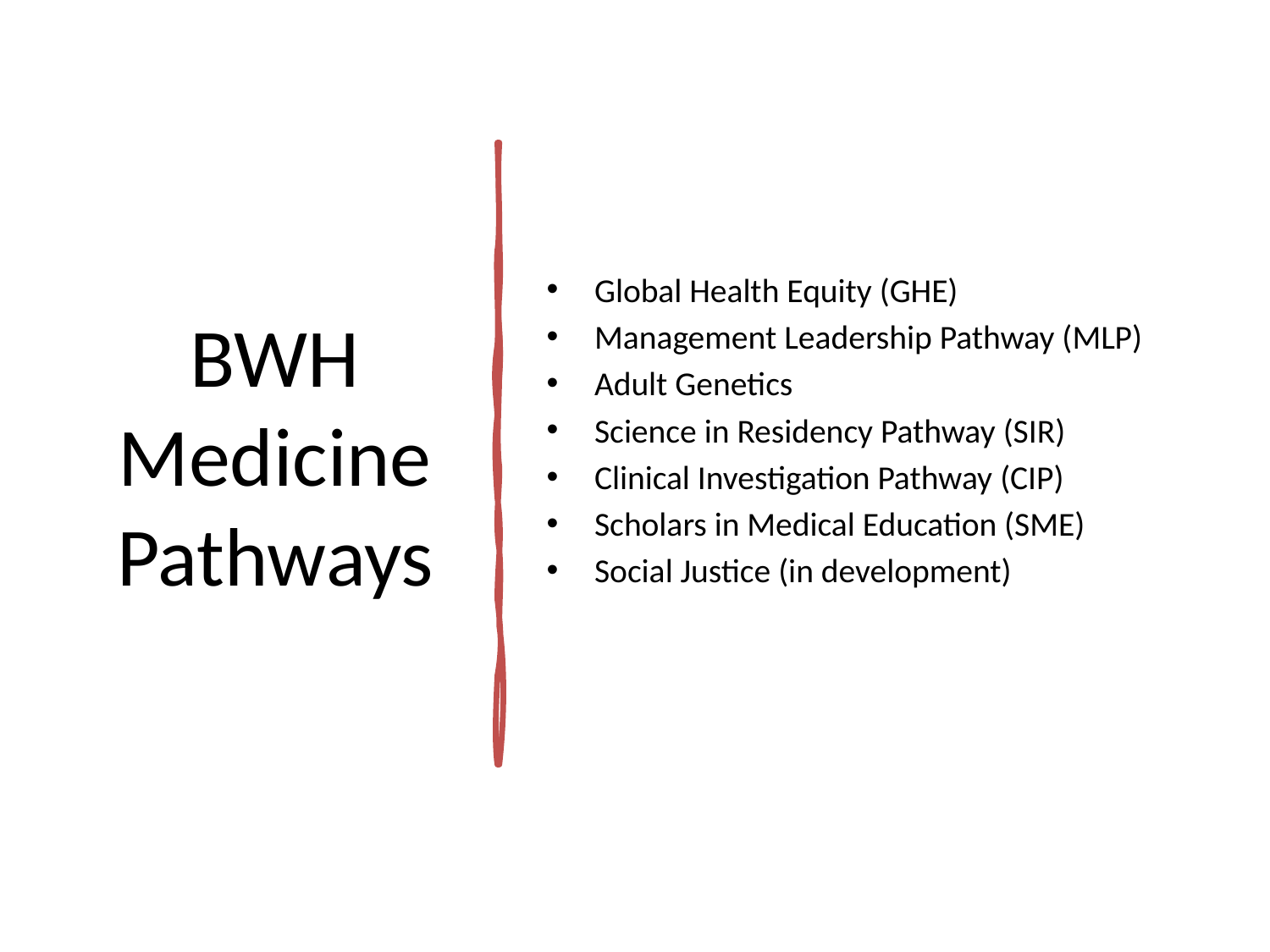

# BWH Medicine Pathways
Global Health Equity (GHE)
Management Leadership Pathway (MLP)
Adult Genetics
Science in Residency Pathway (SIR)
Clinical Investigation Pathway (CIP)
Scholars in Medical Education (SME)
Social Justice (in development)